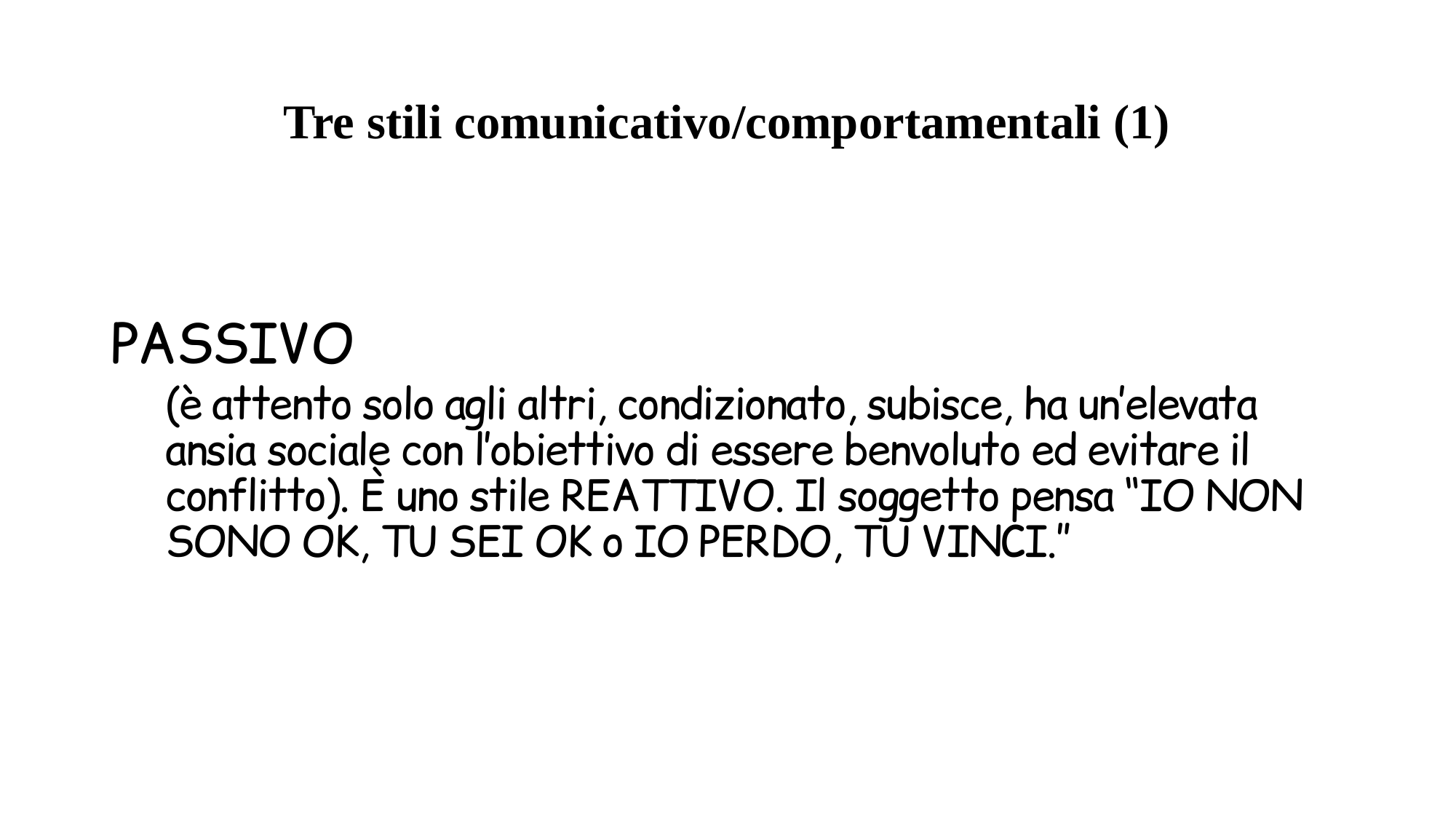

# Tre stili comunicativo/comportamentali (1)

PASSIVO
(è attento solo agli altri, condizionato, subisce, ha un’elevata ansia sociale con l’obiettivo di essere benvoluto ed evitare il conflitto). È uno stile REATTIVO. Il soggetto pensa “IO NON SONO OK, TU SEI OK o IO PERDO, TU VINCI.”